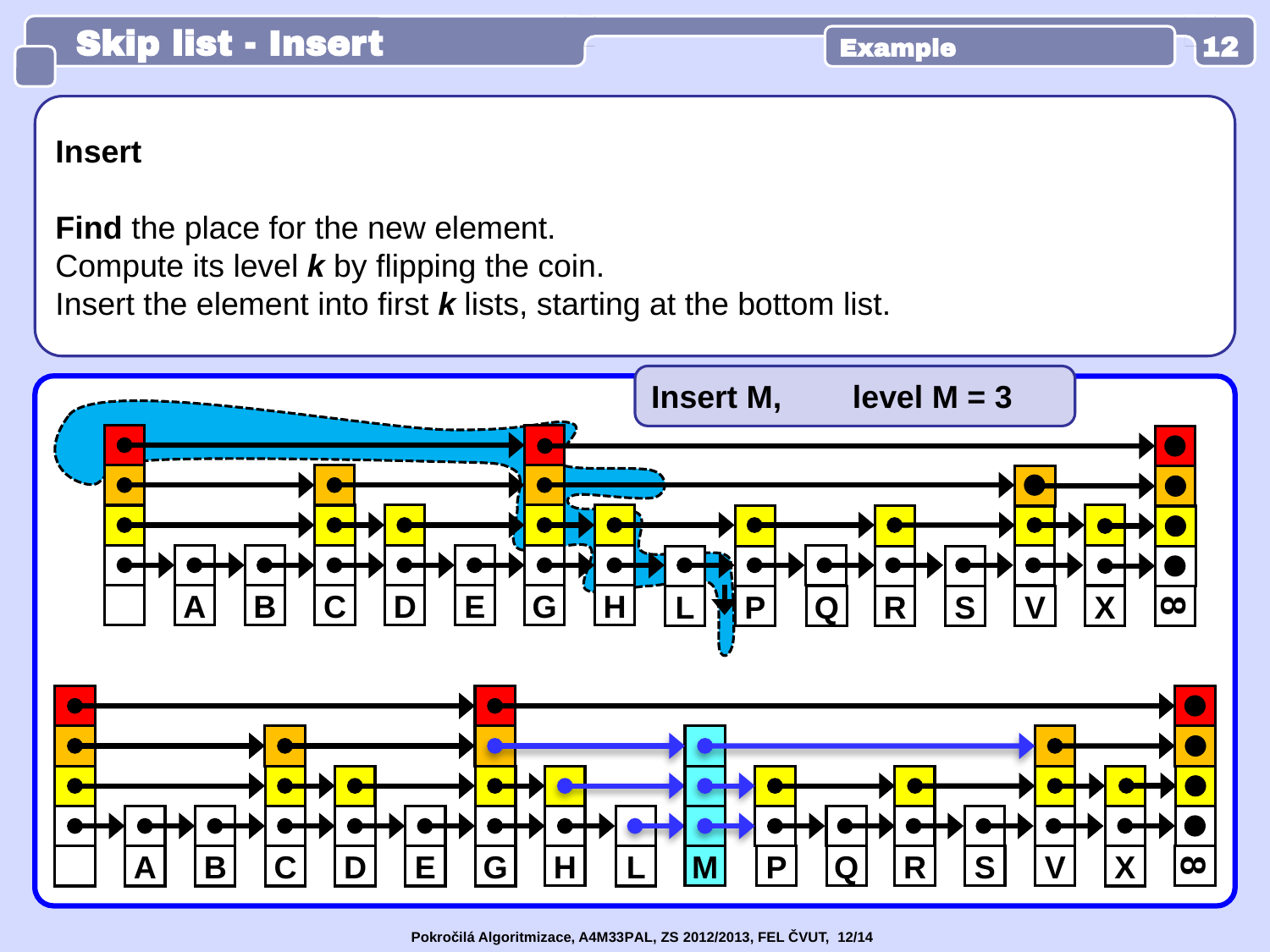

Skip list - Insert

Example
12

Insert

Find the place for the new element.
Compute its level k by flipping the coin.
Insert the element into first k lists, starting at the bottom list.
Insert M,        level M = 3

G
H

A
B
C
D
E
L
P
Q
R
S
V
X
8

H
M
P
Q
R
S
V
8

A
B
C
D
E
G
L
X
Pokročilá Algoritmizace, A4M33PAL, ZS 2012/2013, FEL ČVUT,  12/14